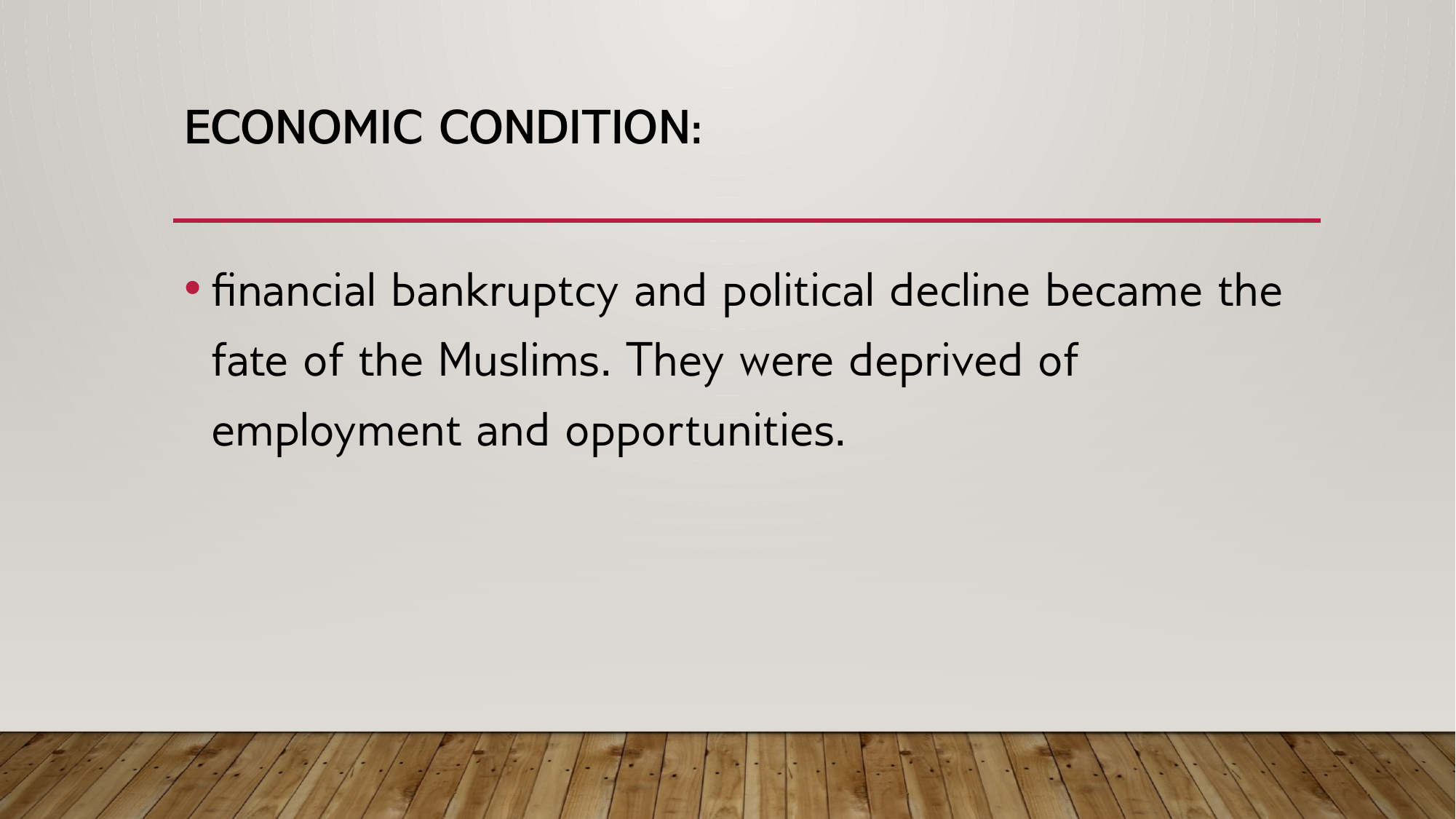

# Economic condition:
financial bankruptcy and political decline became the fate of the Muslims. They were deprived of employment and opportunities.